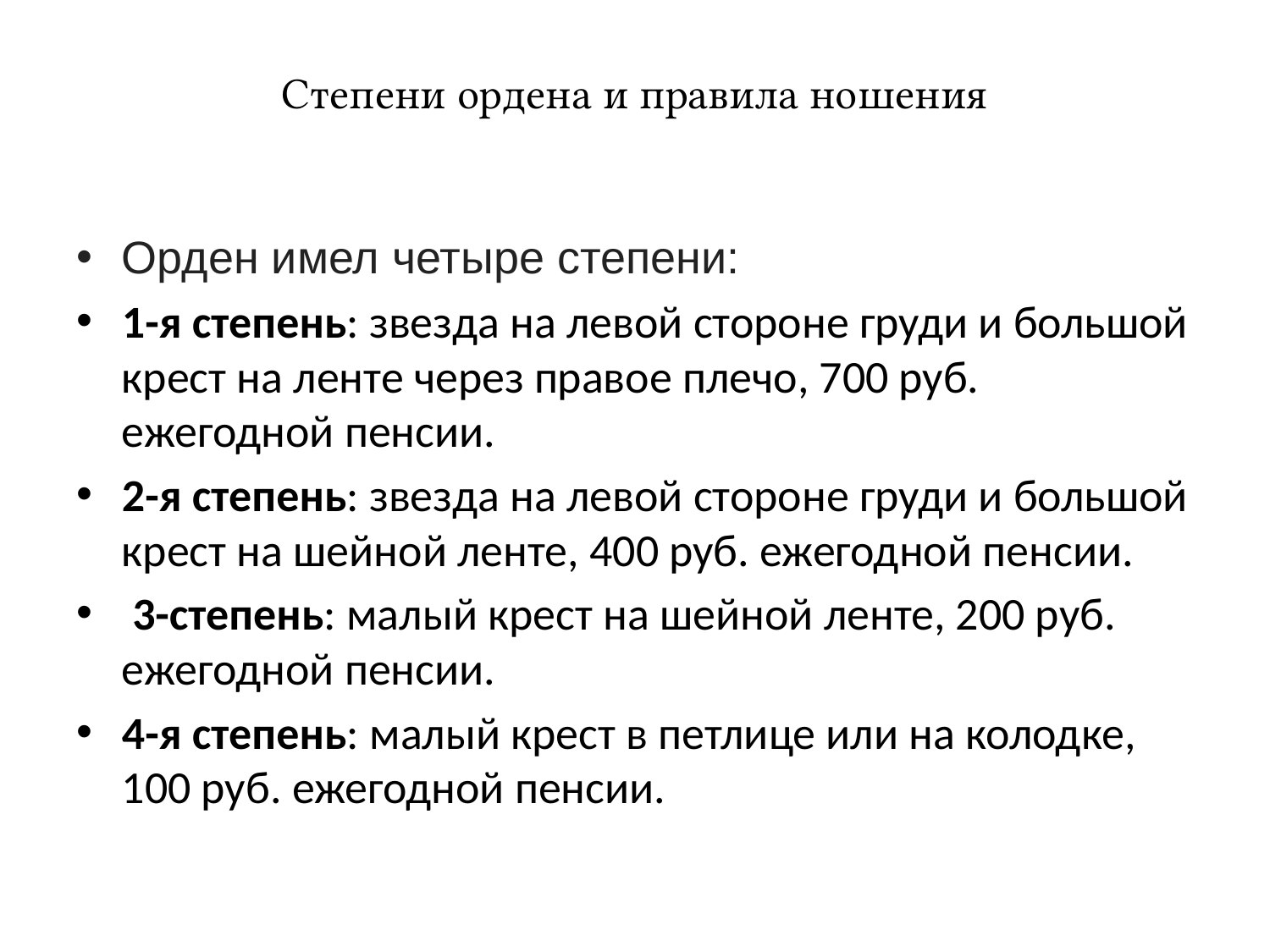

# Степени ордена и правила ношения
Орден имел четыре степени:
1-я степень: звезда на левой стороне груди и большой крест на ленте через правое плечо, 700 руб. ежегодной пенсии.
2-я степень: звезда на левой стороне груди и большой крест на шейной ленте, 400 руб. ежегодной пенсии.
 3-степень: малый крест на шейной ленте, 200 руб. ежегодной пенсии.
4-я степень: малый крест в петлице или на колодке, 100 руб. ежегодной пенсии.